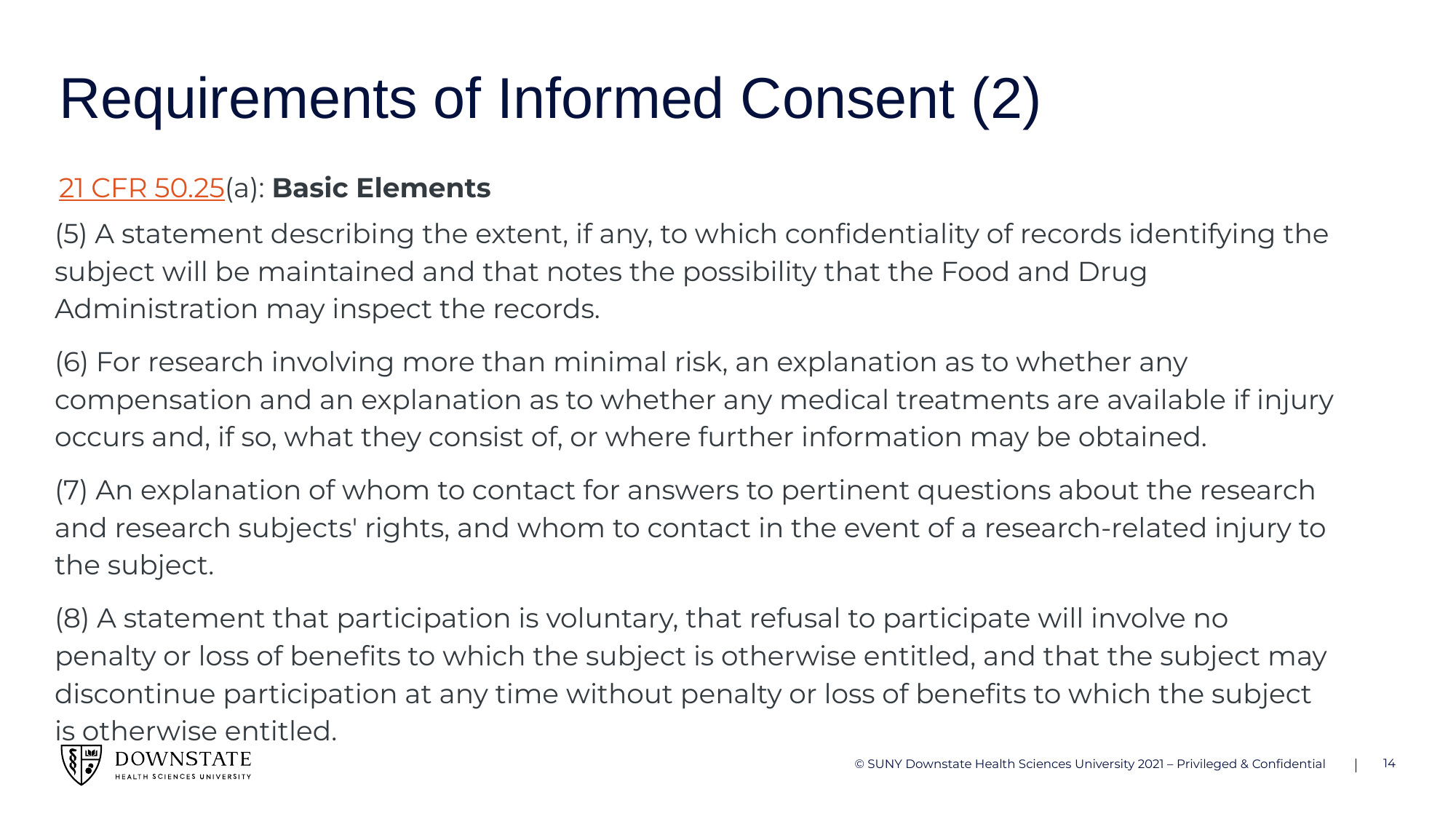

# Requirements of Informed Consent (2)
21 CFR 50.25(a): Basic Elements
(5) A statement describing the extent, if any, to which confidentiality of records identifying the subject will be maintained and that notes the possibility that the Food and Drug Administration may inspect the records.
(6) For research involving more than minimal risk, an explanation as to whether any compensation and an explanation as to whether any medical treatments are available if injury occurs and, if so, what they consist of, or where further information may be obtained.
(7) An explanation of whom to contact for answers to pertinent questions about the research and research subjects' rights, and whom to contact in the event of a research-related injury to the subject.
(8) A statement that participation is voluntary, that refusal to participate will involve no penalty or loss of benefits to which the subject is otherwise entitled, and that the subject may discontinue participation at any time without penalty or loss of benefits to which the subject is otherwise entitled.

14
© SUNY Downstate Health Sciences University 2021 – Privileged & Confidential